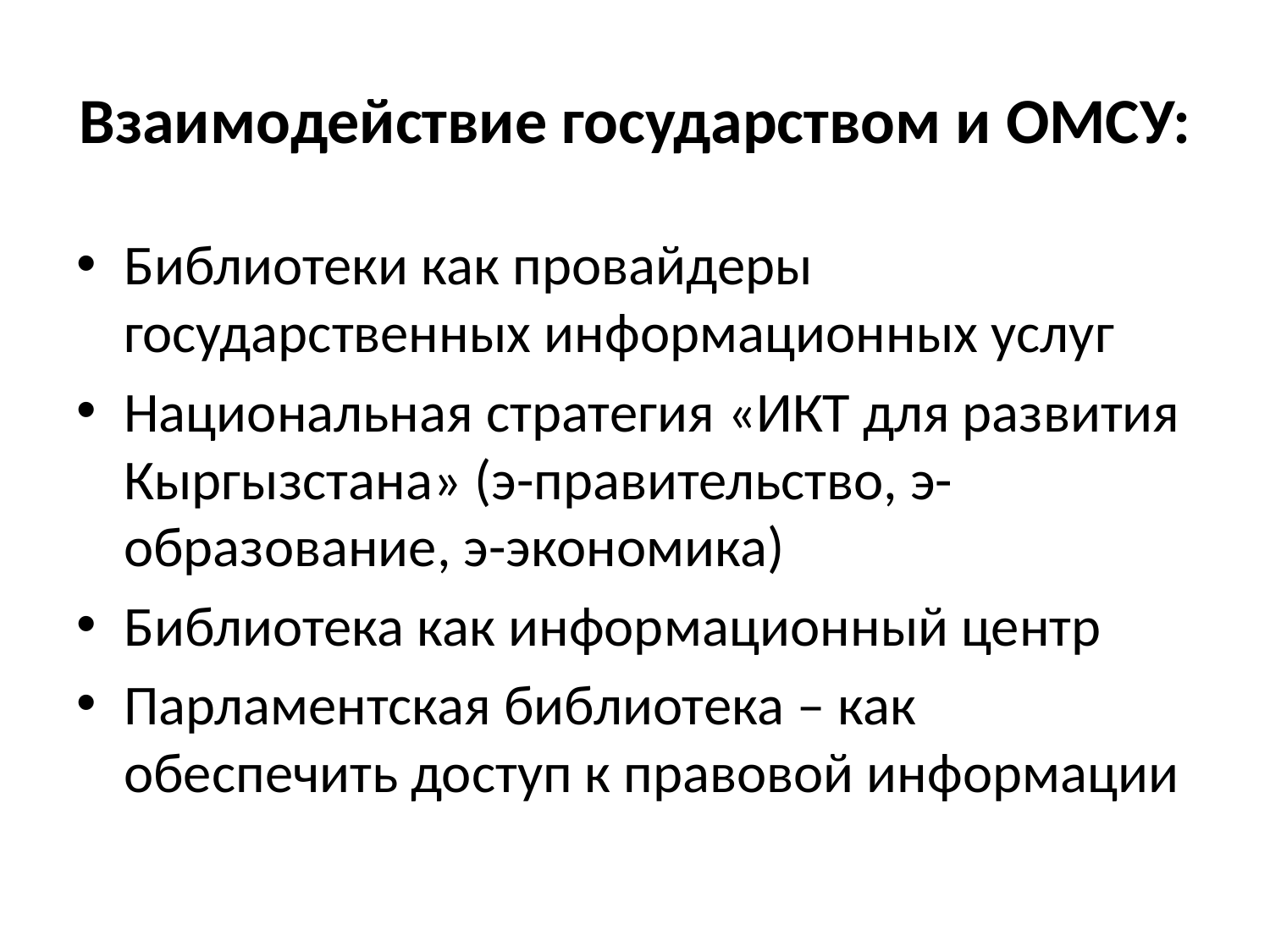

# Взаимодействие государством и ОМСУ:
Библиотеки как провайдеры государственных информационных услуг
Национальная стратегия «ИКТ для развития Кыргызстана» (э-правительство, э-образование, э-экономика)
Библиотека как информационный центр
Парламентская библиотека – как обеспечить доступ к правовой информации